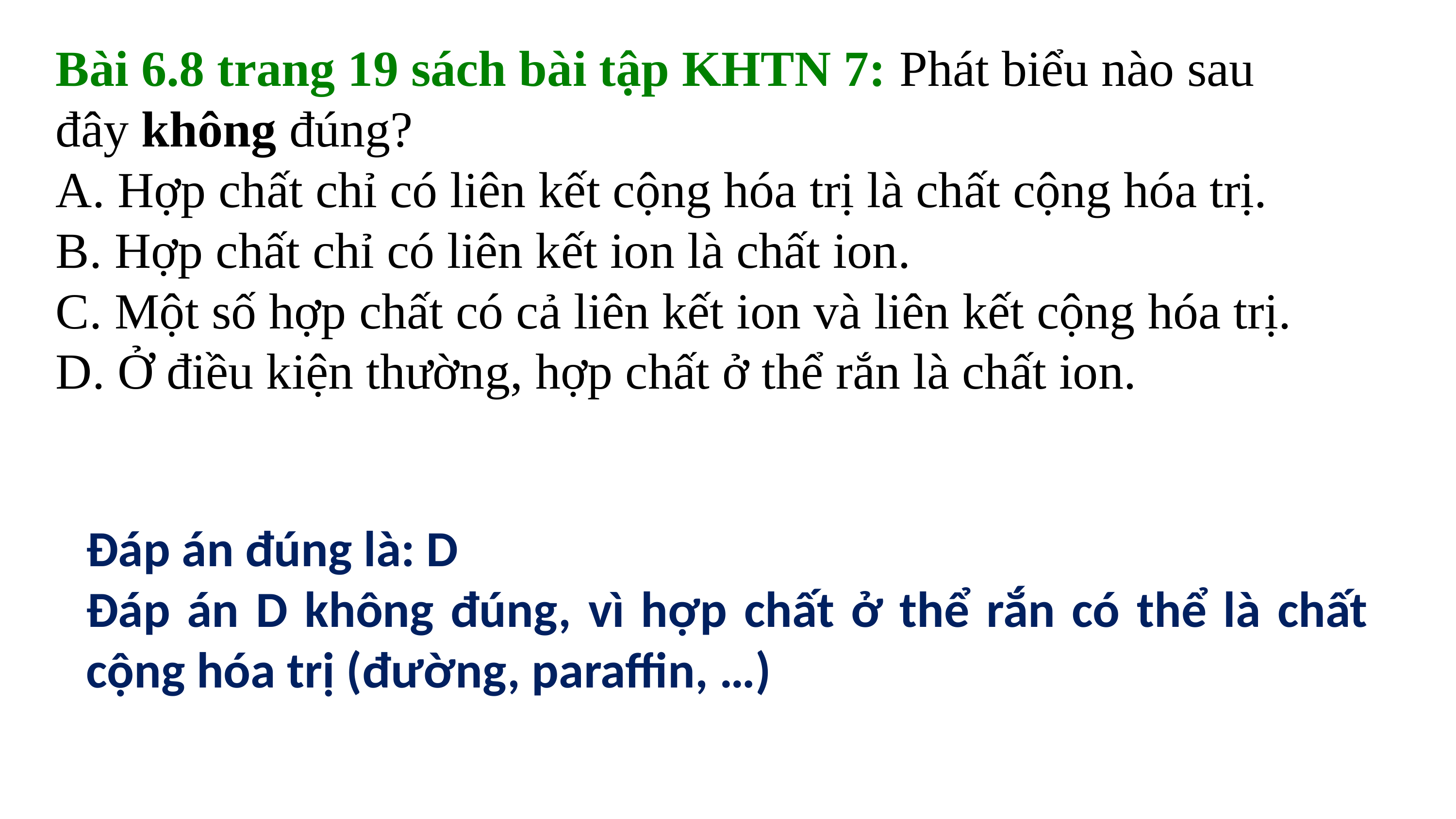

Bài 6.8 trang 19 sách bài tập KHTN 7: Phát biểu nào sau đây không đúng?
A. Hợp chất chỉ có liên kết cộng hóa trị là chất cộng hóa trị.
B. Hợp chất chỉ có liên kết ion là chất ion.
C. Một số hợp chất có cả liên kết ion và liên kết cộng hóa trị.
D. Ở điều kiện thường, hợp chất ở thể rắn là chất ion.

Đáp án đúng là: D
Đáp án D không đúng, vì hợp chất ở thể rắn có thể là chất cộng hóa trị (đường, paraffin, …)